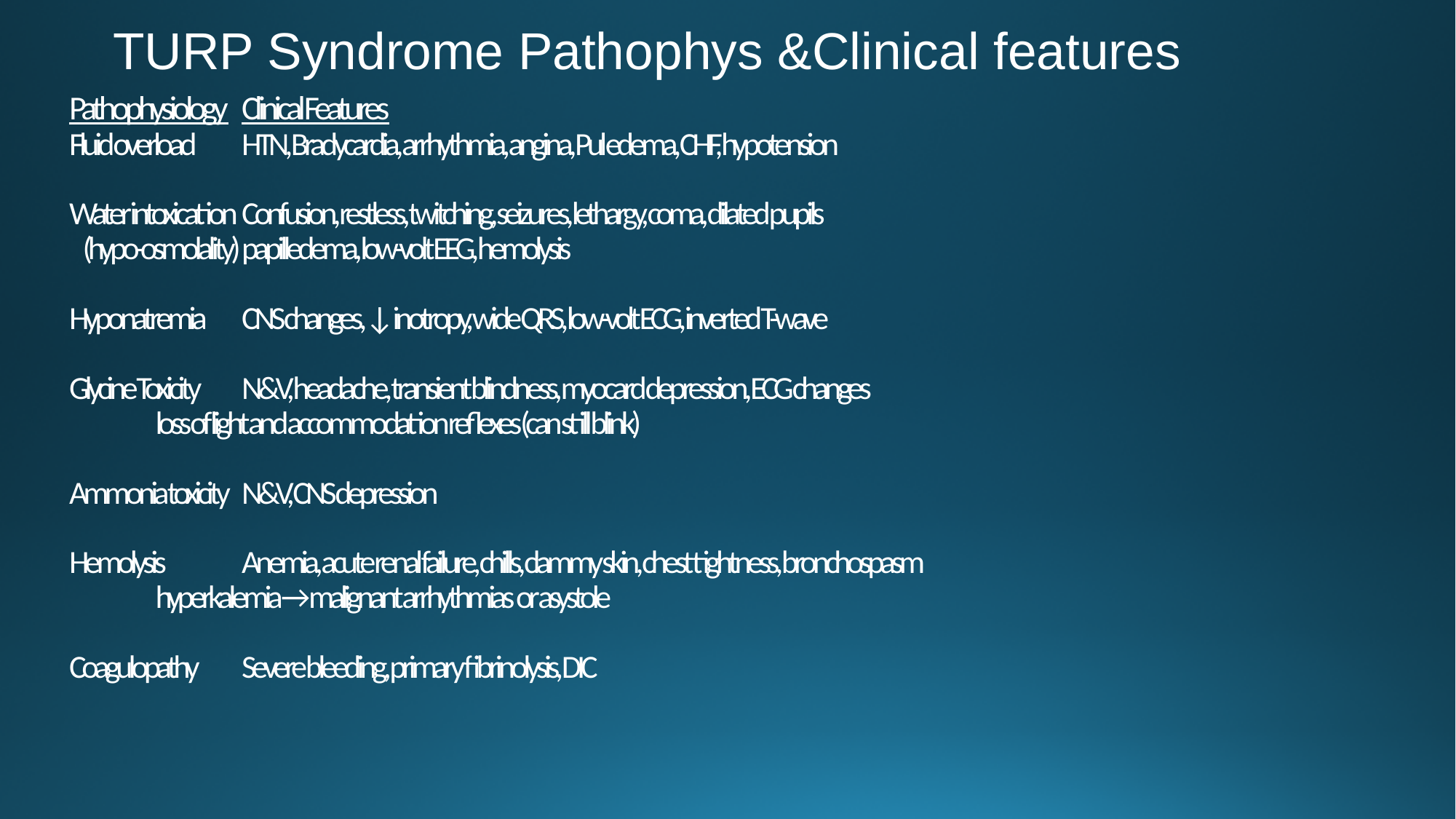

TURP Syndrome Pathophys &Clinical features
# Pathophysiology			Clinical Features Fluid overload 		HTN, Bradycardia, arrhythmia, angina, Pul edema, CHF, hypotension Water intoxication		Confusion, restless, twitching, seizures, lethargy, coma, dilated pupils (hypo-osmolality)			papilledema, low-volt EEG, hemolysis Hyponatremia		CNS changes, ↓ inotropy, wide QRS, low-volt ECG, inverted T-wave Glycine Toxicity		N&V, headache, transient blindness, myocard depression, ECG changes loss of light and accommodation reflexes (can still blink) Ammonia toxicity		N&V, CNS depression Hemolysis			Anemia, acute renal failure, chills, clammy skin, chest tightness, bronchospasm hyperkalemia → malignant arrhythmias  or asystole Coagulopathy		Severe bleeding, primary fibrinolysis, DIC